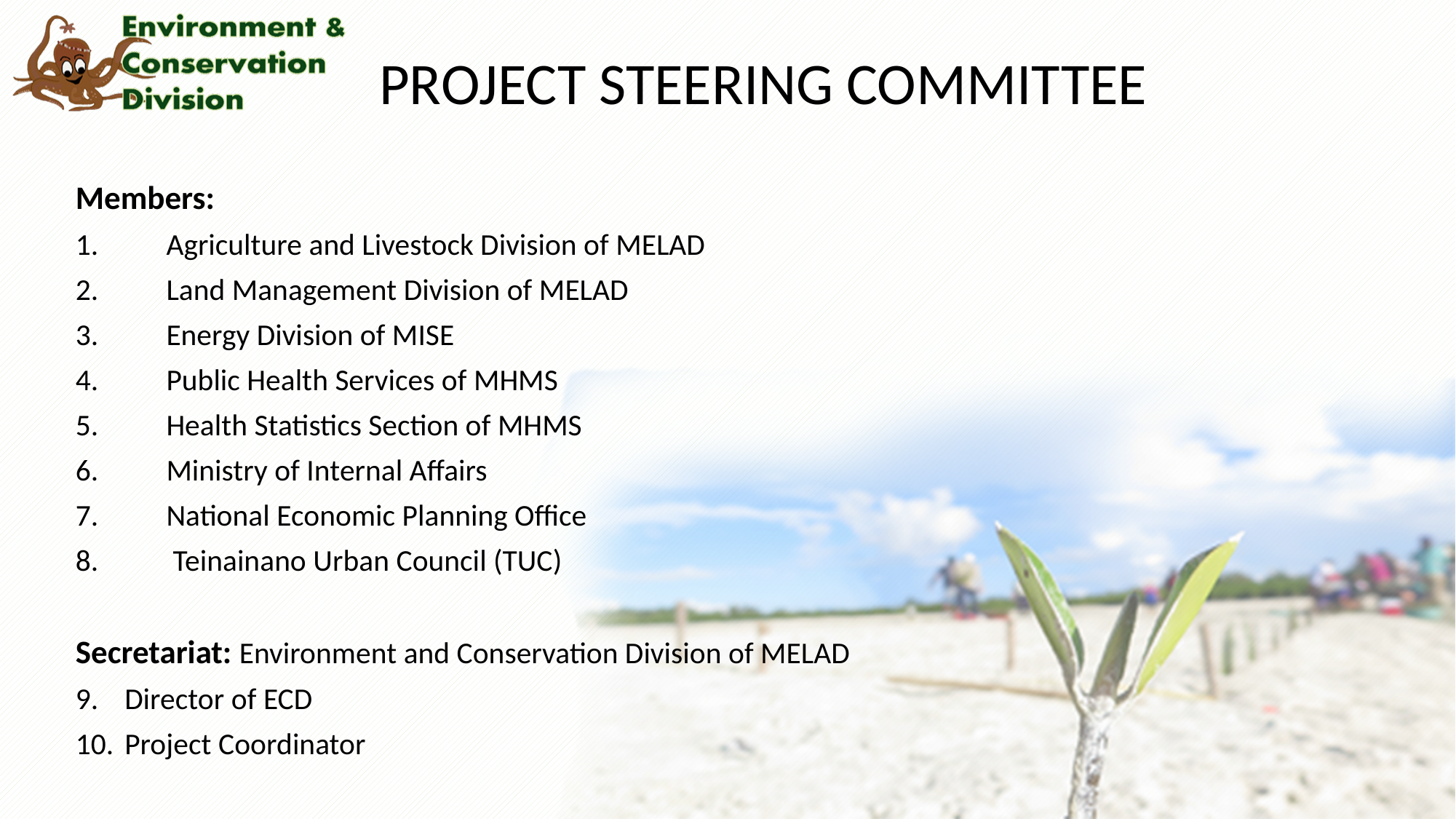

# PROJECT STEERING COMMITTEE
Members:
1.	Agriculture and Livestock Division of MELAD
2.	Land Management Division of MELAD
3.	Energy Division of MISE
4.	Public Health Services of MHMS
5.	Health Statistics Section of MHMS
6.	Ministry of Internal Affairs
7.	National Economic Planning Office
       Teinainano Urban Council (TUC)

Secretariat: Environment and Conservation Division of MELAD
Director of ECD
Project Coordinator